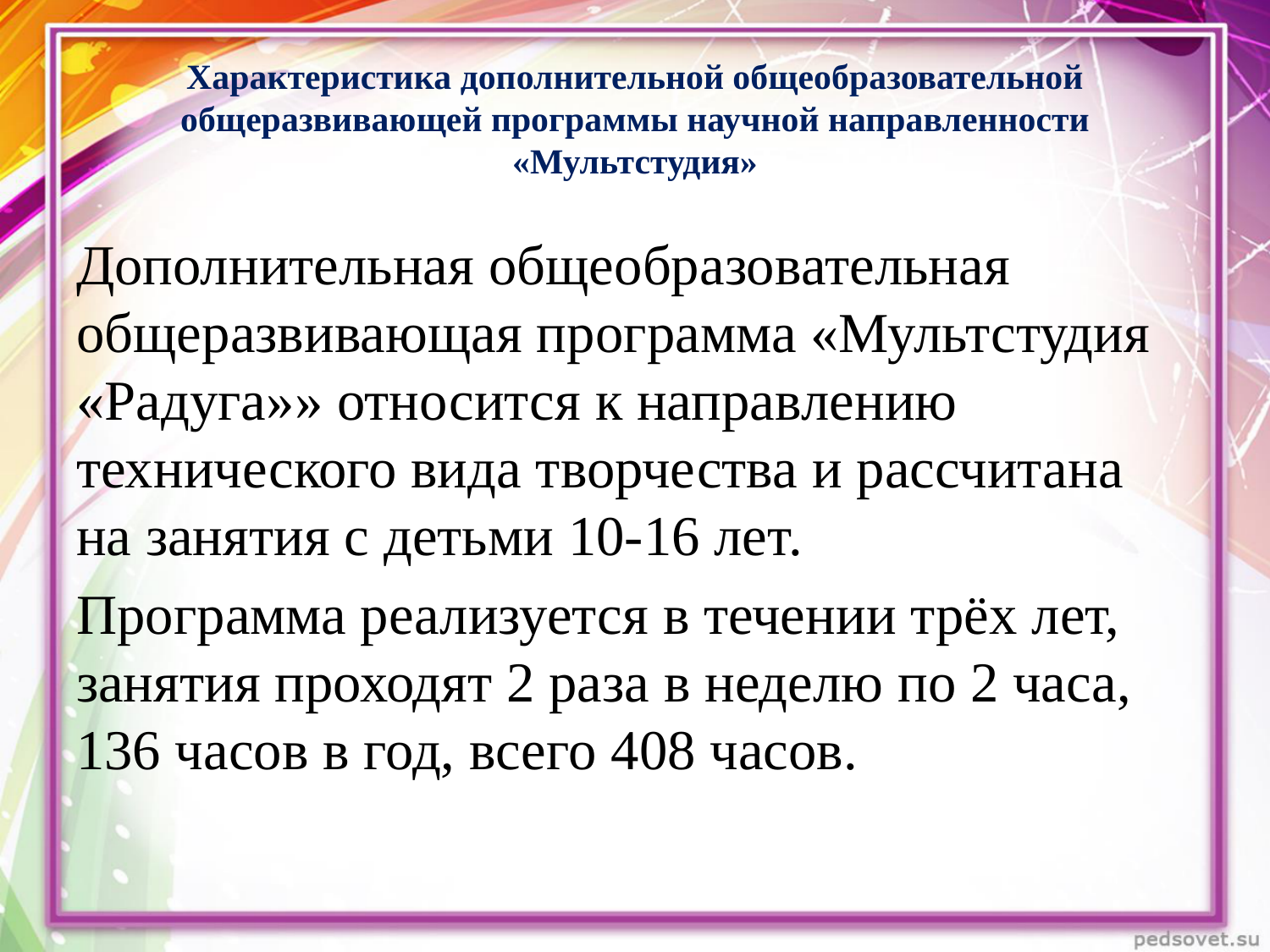

# Характеристика дополнительной общеобразовательной общеразвивающей программы научной направленности «Мультстудия»
Дополнительная общеобразовательная общеразвивающая программа «Мультстудия «Радуга»» относится к направлению технического вида творчества и рассчитана на занятия с детьми 10-16 лет.
Программа реализуется в течении трёх лет, занятия проходят 2 раза в неделю по 2 часа, 136 часов в год, всего 408 часов.